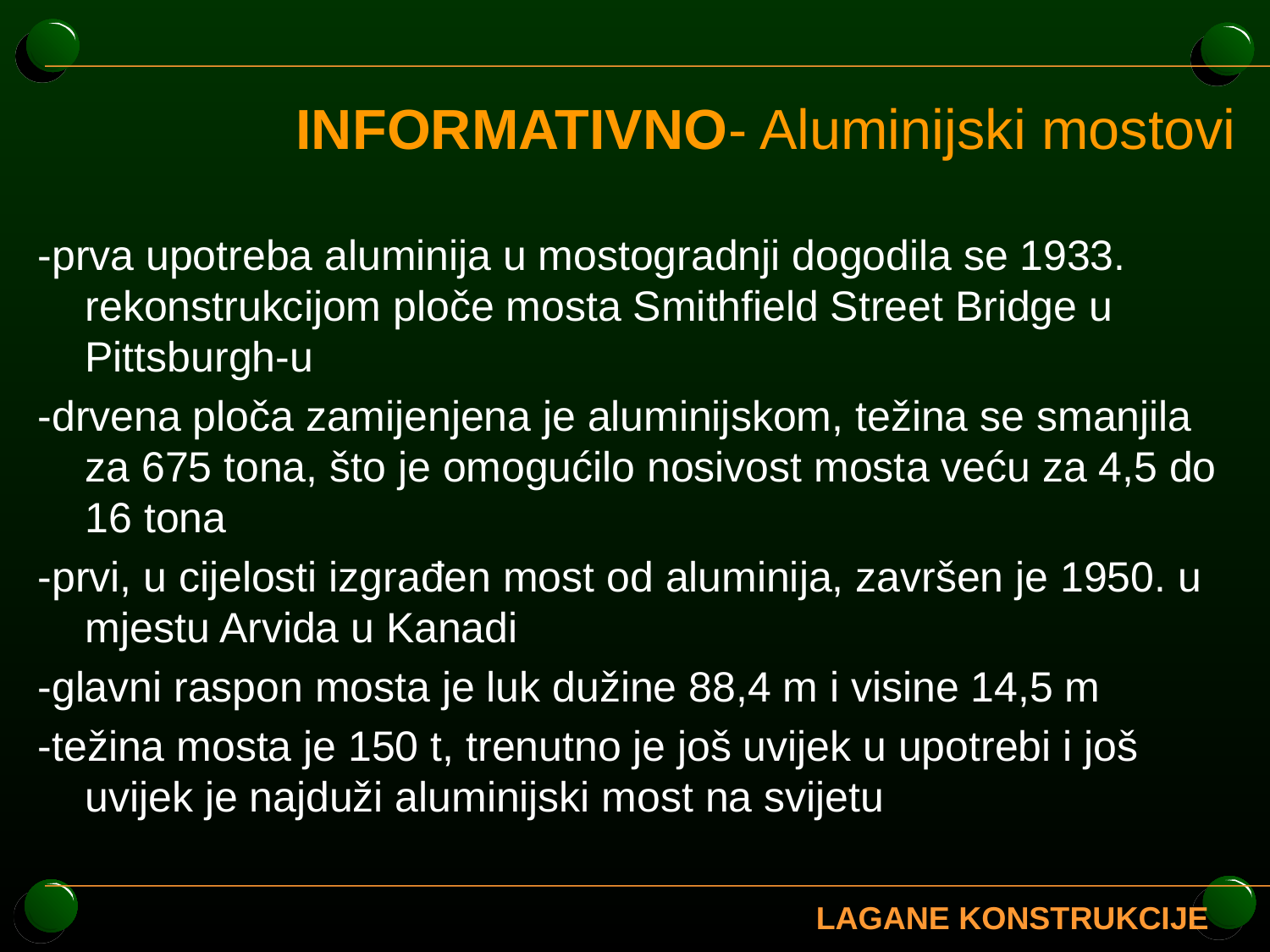

INFORMATIVNO- Aluminijski mostovi

-prva upotreba aluminija u mostogradnji dogodila se 1933. rekonstrukcijom ploče mosta Smithfield Street Bridge u Pittsburgh-u
-drvena ploča zamijenjena je aluminijskom, težina se smanjila za 675 tona, što je omogućilo nosivost mosta veću za 4,5 do 16 tona
-prvi, u cijelosti izgrađen most od aluminija, završen je 1950. u mjestu Arvida u Kanadi
-glavni raspon mosta je luk dužine 88,4 m i visine 14,5 m
-težina mosta je 150 t, trenutno je još uvijek u upotrebi i još uvijek je najduži aluminijski most na svijetu